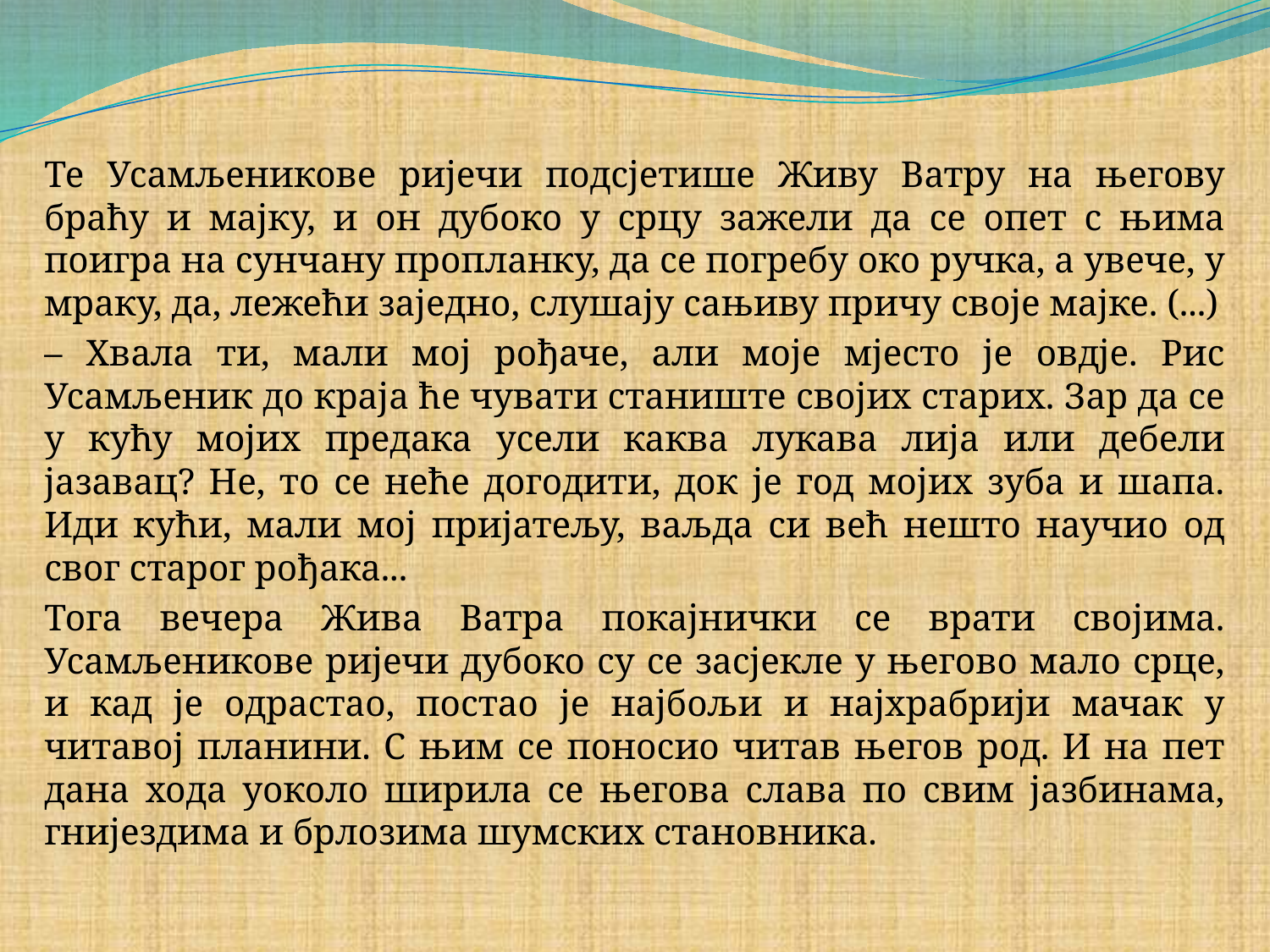

#

Те Усамљеникове ријечи подсјетише Живу Ватру на његову браћу и мајку, и он дубоко у срцу зажели да се опет с њима поигра на сунчану пропланку, да се погребу око ручка, а увече, у мраку, да, лежећи заједно, слушају сањиву причу своје мајке. (...)
– Хвала ти, мали мој рођаче, али моје мјесто је овдје. Рис Усамљеник до краја ће чувати станиште својих старих. Зар да се у кућу мојих предака усели каква лукава лија или дебели јазавац? Не, то се неће догодити, док је год мојих зуба и шапа. Иди кући, мали мој пријатељу, ваљда си већ нешто научио од свог старог рођака...
Тога вечера Жива Ватра покајнички се врати својима. Усамљеникове ријечи дубоко су се засјекле у његово мало срце, и кад је одрастао, постао је најбољи и најхрабрији мачак у читавој планини. С њим се поносио читав његов род. И на пет дана хода уоколо ширила се његова слава по свим јазбинама, гнијездима и брлозима шумских становника.